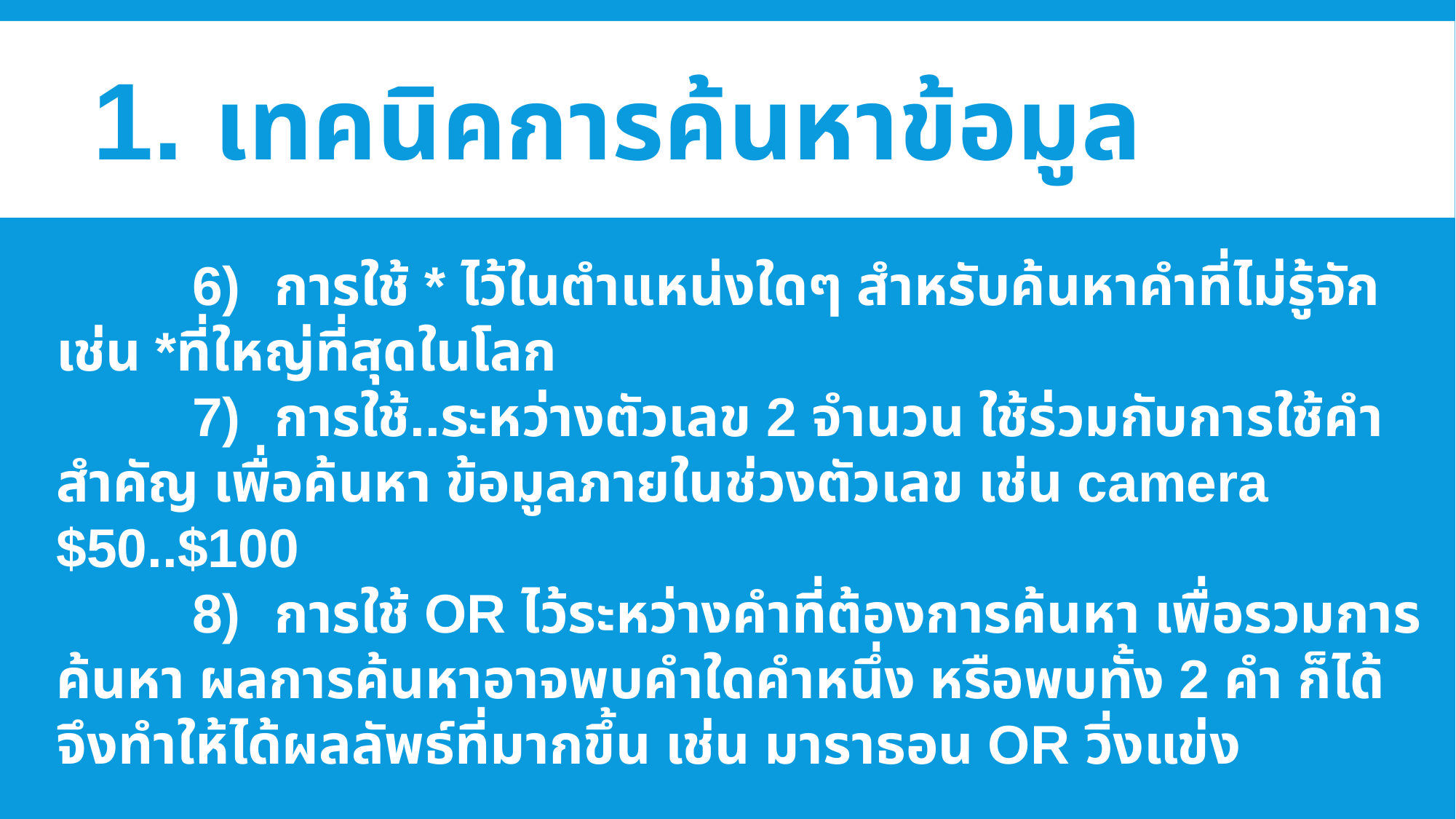

# 1. เทคนิคการค้นหาข้อมูล
         6) 	การใช้ * ไว้ในตำแหน่งใดๆ สำหรับค้นหาคำที่ไม่รู้จัก เช่น *ที่ใหญ่ที่สุดในโลก
         7) 	การใช้..ระหว่างตัวเลข 2 จำนวน ใช้ร่วมกับการใช้คำสำคัญ เพื่อค้นหา ข้อมูลภายในช่วงตัวเลข เช่น camera $50..$100
         8) 	การใช้ OR ไว้ระหว่างคำที่ต้องการค้นหา เพื่อรวมการค้นหา ผลการค้นหาอาจพบคำใดคำหนึ่ง หรือพบทั้ง 2 คำ ก็ได้ จึงทำให้ได้ผลลัพธ์ที่มากขึ้น เช่น มาราธอน OR วิ่งแข่ง